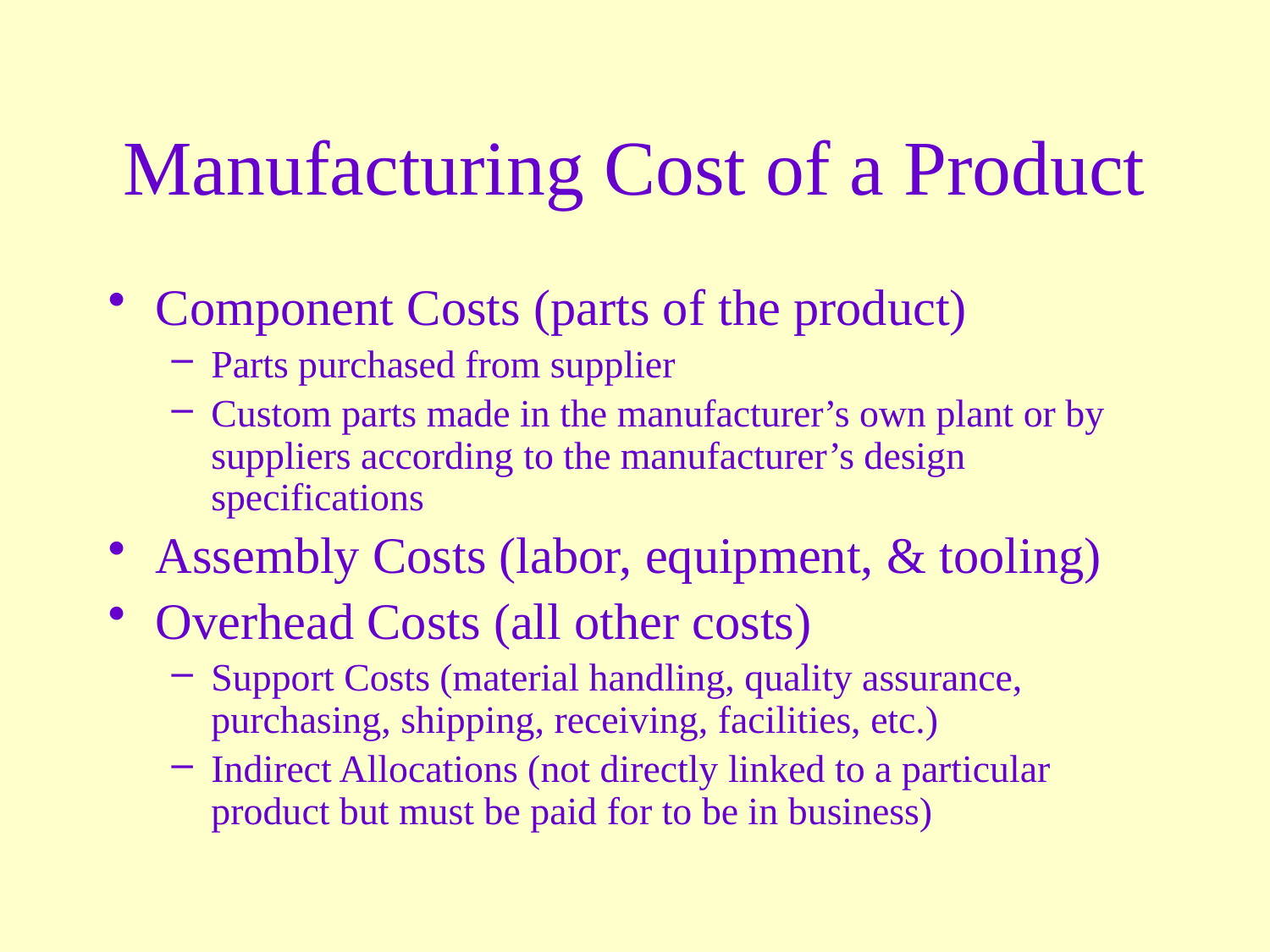

# Manufacturing Cost of a Product
Component Costs (parts of the product)
Parts purchased from supplier
Custom parts made in the manufacturer’s own plant or by suppliers according to the manufacturer’s design specifications
Assembly Costs (labor, equipment, & tooling)
Overhead Costs (all other costs)
Support Costs (material handling, quality assurance, purchasing, shipping, receiving, facilities, etc.)
Indirect Allocations (not directly linked to a particular product but must be paid for to be in business)